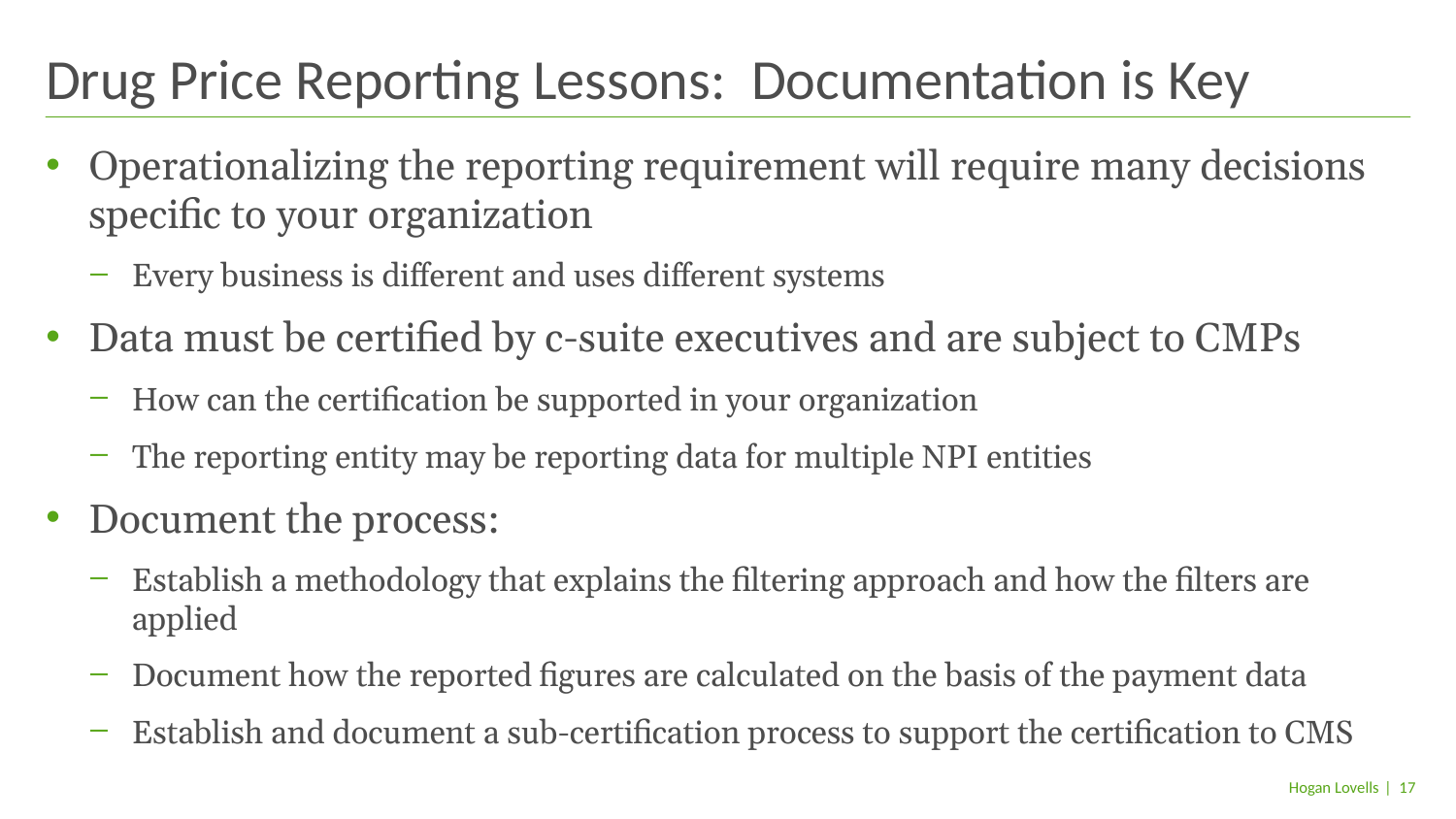

# Drug Price Reporting Lessons:  Documentation is Key
Operationalizing the reporting requirement will require many decisions specific to your organization
Every business is different and uses different systems
Data must be certified by c-suite executives and are subject to CMPs
How can the certification be supported in your organization
The reporting entity may be reporting data for multiple NPI entities
Document the process:
Establish a methodology that explains the filtering approach and how the filters are applied
Document how the reported figures are calculated on the basis of the payment data
Establish and document a sub-certification process to support the certification to CMS

|  17
Hogan Lovells